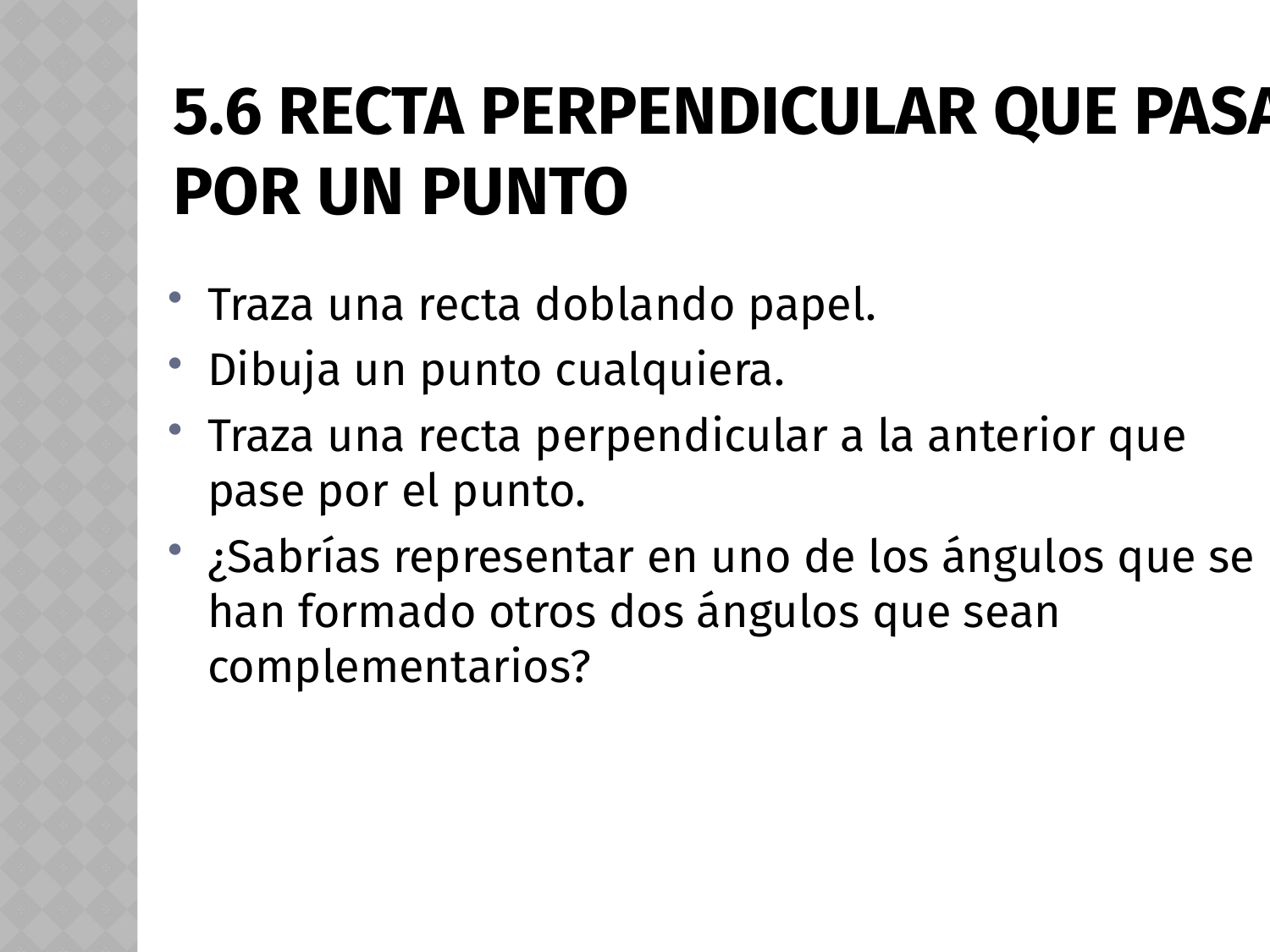

# 5.6 RECTA PERPENDICULAR QUE PASA POR UN PUNTO
Traza una recta doblando papel.
Dibuja un punto cualquiera.
Traza una recta perpendicular a la anterior que pase por el punto.
¿Sabrías representar en uno de los ángulos que se han formado otros dos ángulos que sean complementarios?